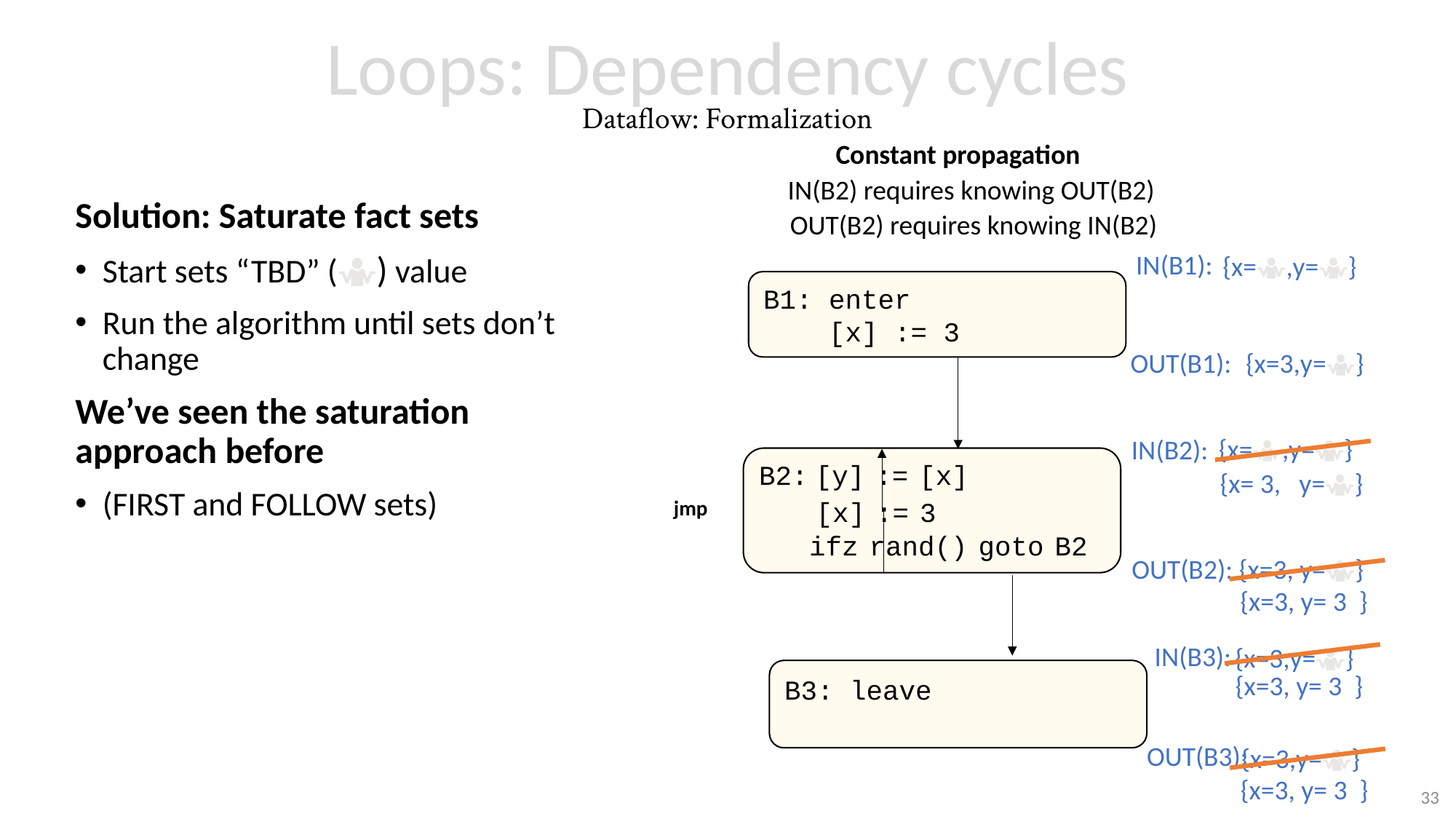

# Loops: Dependency cycles Dataflow: Formalization
Constant propagation
IN(B2) requires knowing OUT(B2)
Solution: Saturate fact sets
Start sets “TBD” (🤷) value
Run the algorithm until sets don’t change
We’ve seen the saturation approach before
(FIRST and FOLLOW sets)
OUT(B2) requires knowing IN(B2)
IN(B1):
{x=🤷,y=🤷}
B1: enter
    [x] := 3
OUT(B1):
{x=3,y=🤷}
{x=🤷,y=🤷}
IN(B2):
   ifz rand() goto B2
B2:
[y] := [x]
{x= 3,   y=🤷}
[x] := 3
jmp
{x=3, y=🤷}
OUT(B2):
{x=3, y= 3  }
IN(B3):
{x=3,y=🤷}
B3: leave

{x=3, y= 3  }
OUT(B3):
{x=3,y=🤷}
{x=3, y= 3  }
33